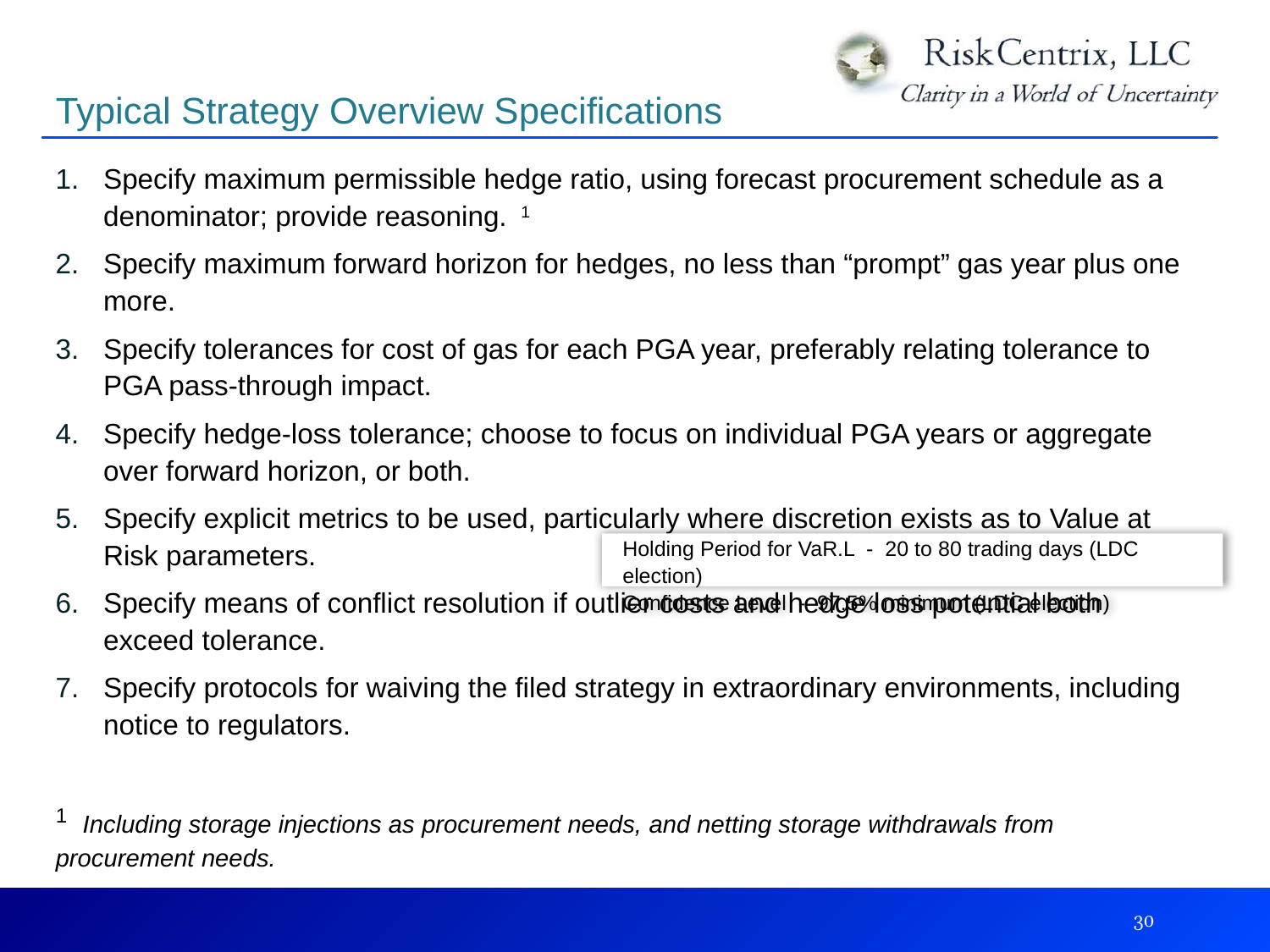

Typical Strategy Overview Specifications
Specify maximum permissible hedge ratio, using forecast procurement schedule as a denominator; provide reasoning.   1
Specify maximum forward horizon for hedges, no less than “prompt” gas year plus one more.
Specify tolerances for cost of gas for each PGA year, preferably relating tolerance to PGA pass-through impact.
Specify hedge-loss tolerance; choose to focus on individual PGA years or aggregate over forward horizon, or both.
Specify explicit metrics to be used, particularly where discretion exists as to Value at Risk parameters.
Specify means of conflict resolution if outlier costs and hedge loss potential both exceed tolerance.
Specify protocols for waiving the filed strategy in extraordinary environments, including notice to regulators.

1  Including storage injections as procurement needs, and netting storage withdrawals from procurement needs.

Holding Period for VaR.L  -  20 to 80 trading days (LDC election)
Confidence Level  -  97.5% minimum (LDC election)